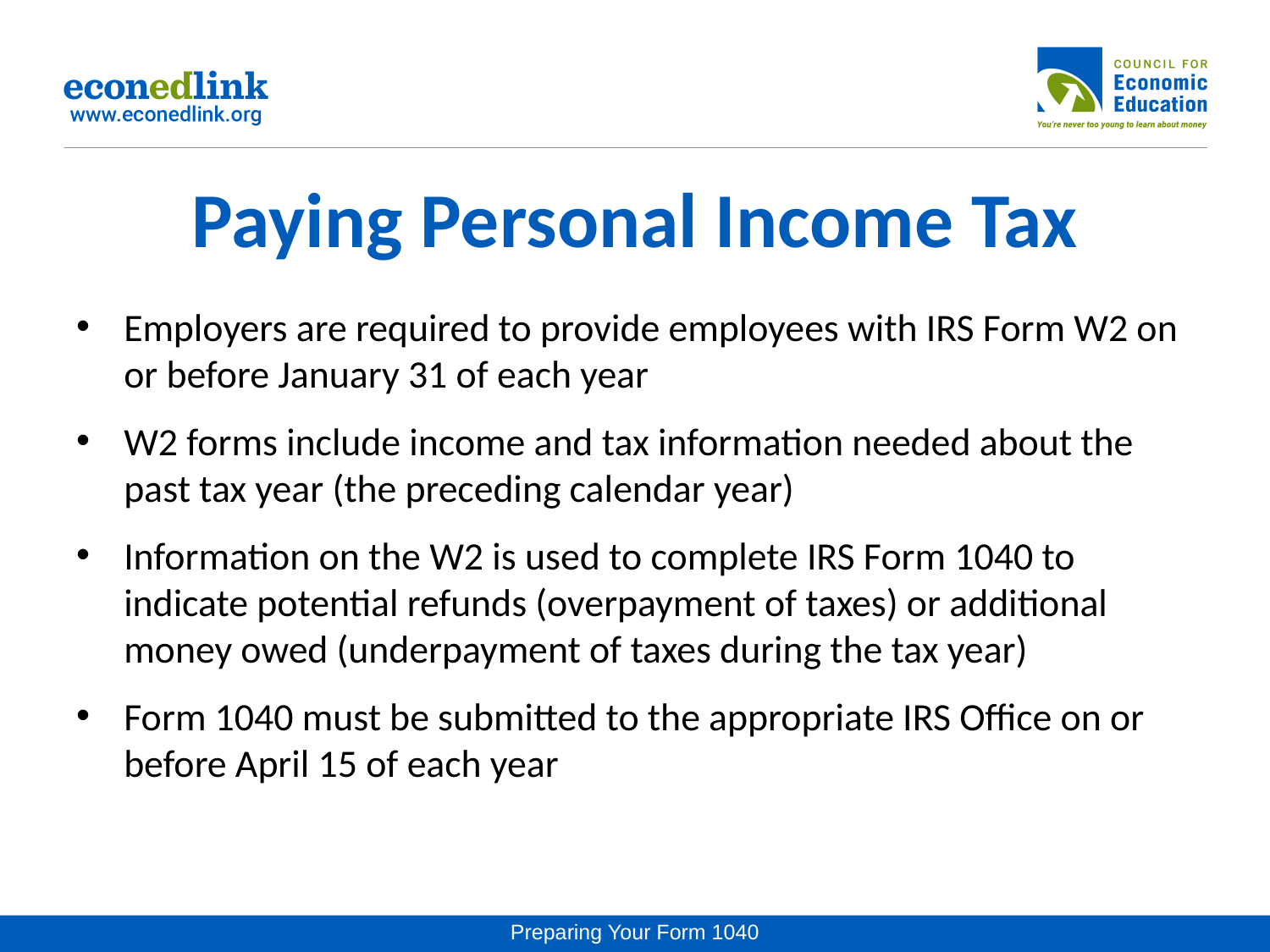

# Paying Personal Income Tax
Employers are required to provide employees with IRS Form W2 on or before January 31 of each year
W2 forms include income and tax information needed about the past tax year (the preceding calendar year)
Information on the W2 is used to complete IRS Form 1040 to indicate potential refunds (overpayment of taxes) or additional money owed (underpayment of taxes during the tax year)
Form 1040 must be submitted to the appropriate IRS Office on or before April 15 of each year